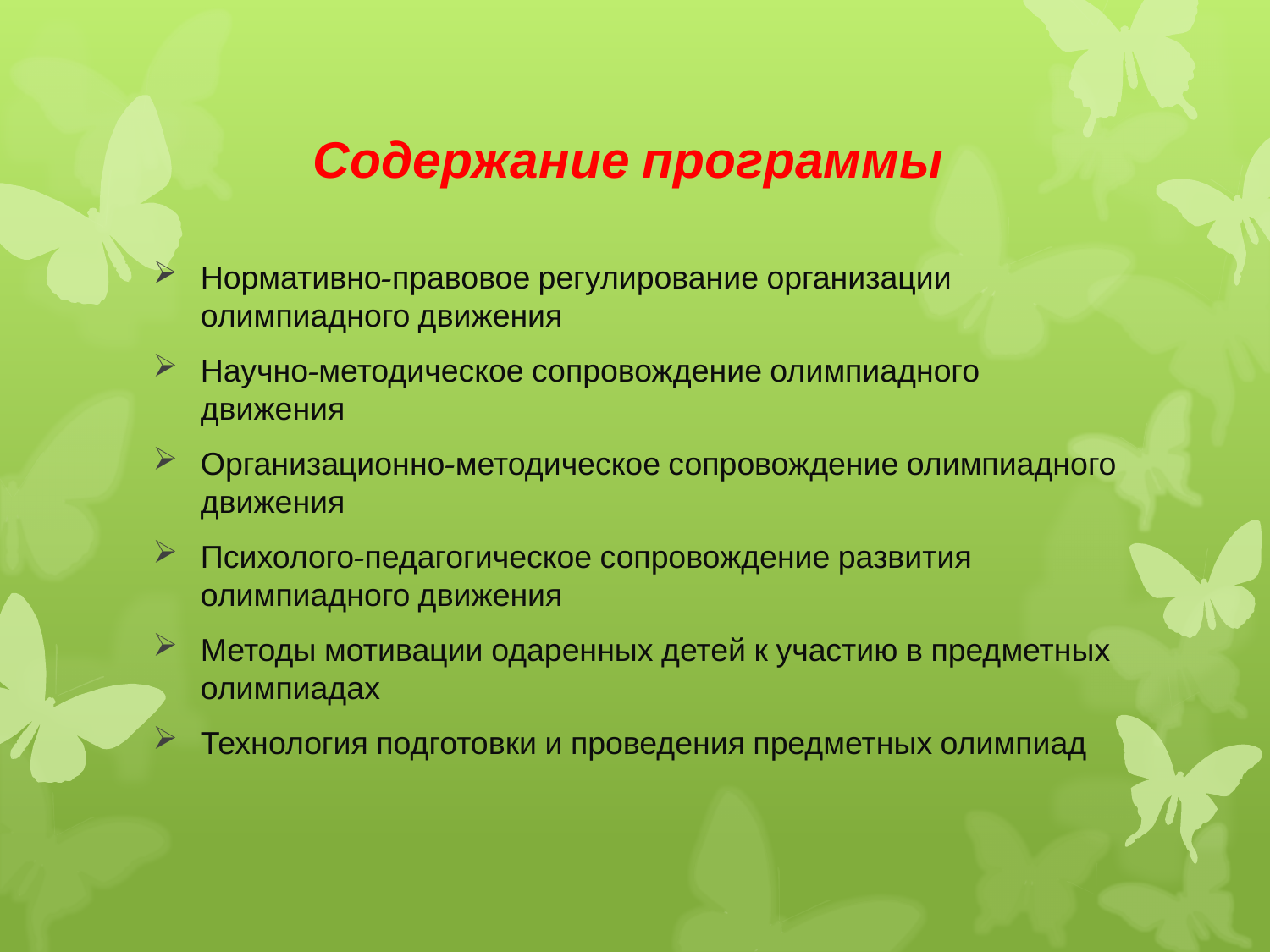

# Содержание программы
Нормативно-правовое регулирование организации олимпиадного движения
Научно-методическое сопровождение олимпиадного движения
Организационно-методическое сопровождение олимпиадного движения
Психолого-педагогическое сопровождение развития олимпиадного движения
Методы мотивации одаренных детей к участию в предметных олимпиадах
Технология подготовки и проведения предметных олимпиад